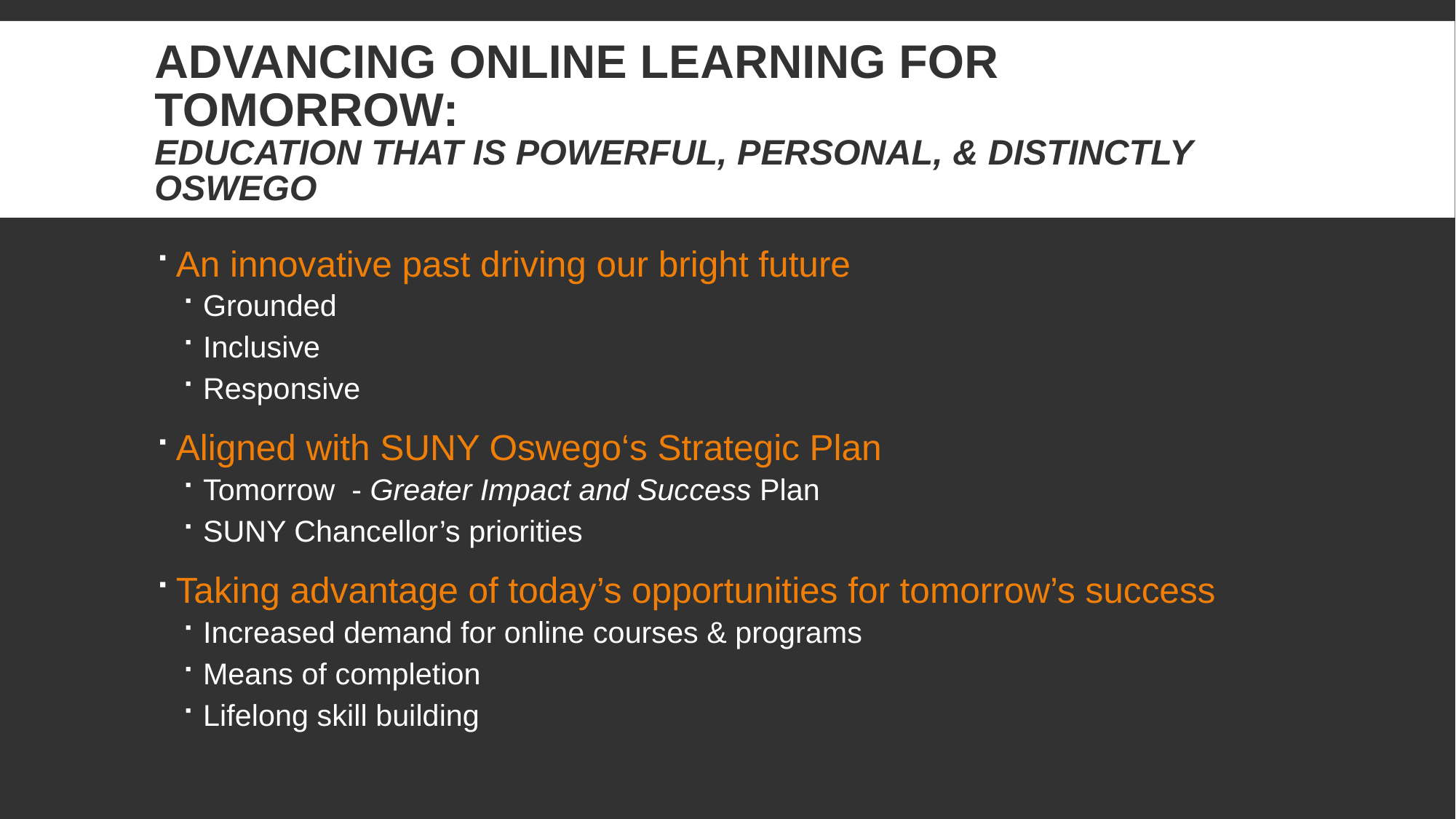

# Advancing Online Learning for Tomorrow: Education that is Powerful, Personal, & Distinctly Oswego
An innovative past driving our bright future
Grounded
Inclusive
Responsive
Aligned with SUNY Oswego‘s Strategic Plan
Tomorrow  - Greater Impact and Success Plan
SUNY Chancellor’s priorities
Taking advantage of today’s opportunities for tomorrow’s success
Increased demand for online courses & programs
Means of completion
Lifelong skill building